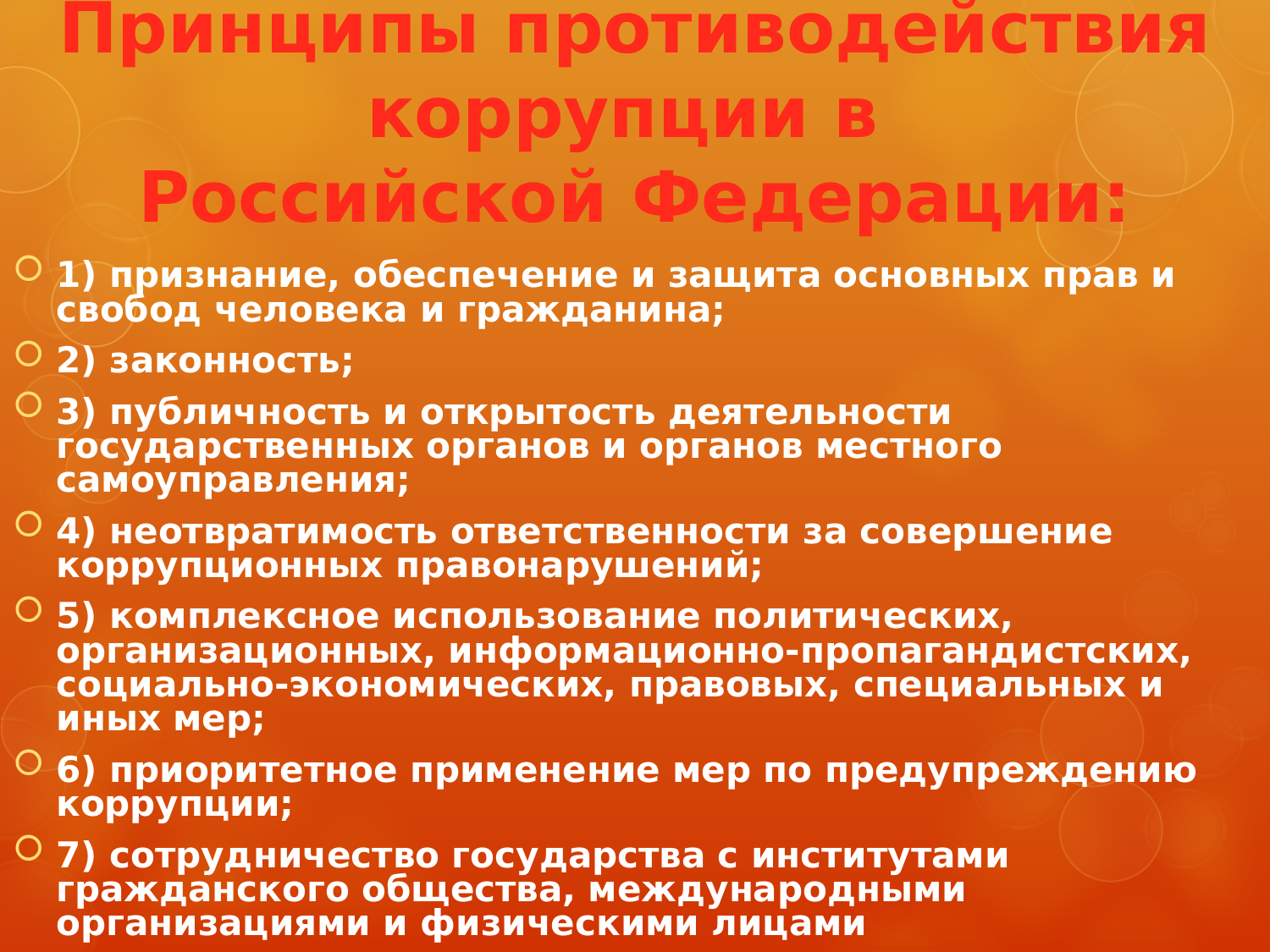

# Принципы противодействия коррупции в Российской Федерации:
1) признание, обеспечение и защита основных прав и свобод человека и гражданина;
2) законность;
3) публичность и открытость деятельности государственных органов и органов местного самоуправления;
4) неотвратимость ответственности за совершение коррупционных правонарушений;
5) комплексное использование политических, организационных, информационно-пропагандистских, социально-экономических, правовых, специальных и иных мер;
6) приоритетное применение мер по предупреждению коррупции;
7) сотрудничество государства с институтами гражданского общества, международными организациями и физическими лицами